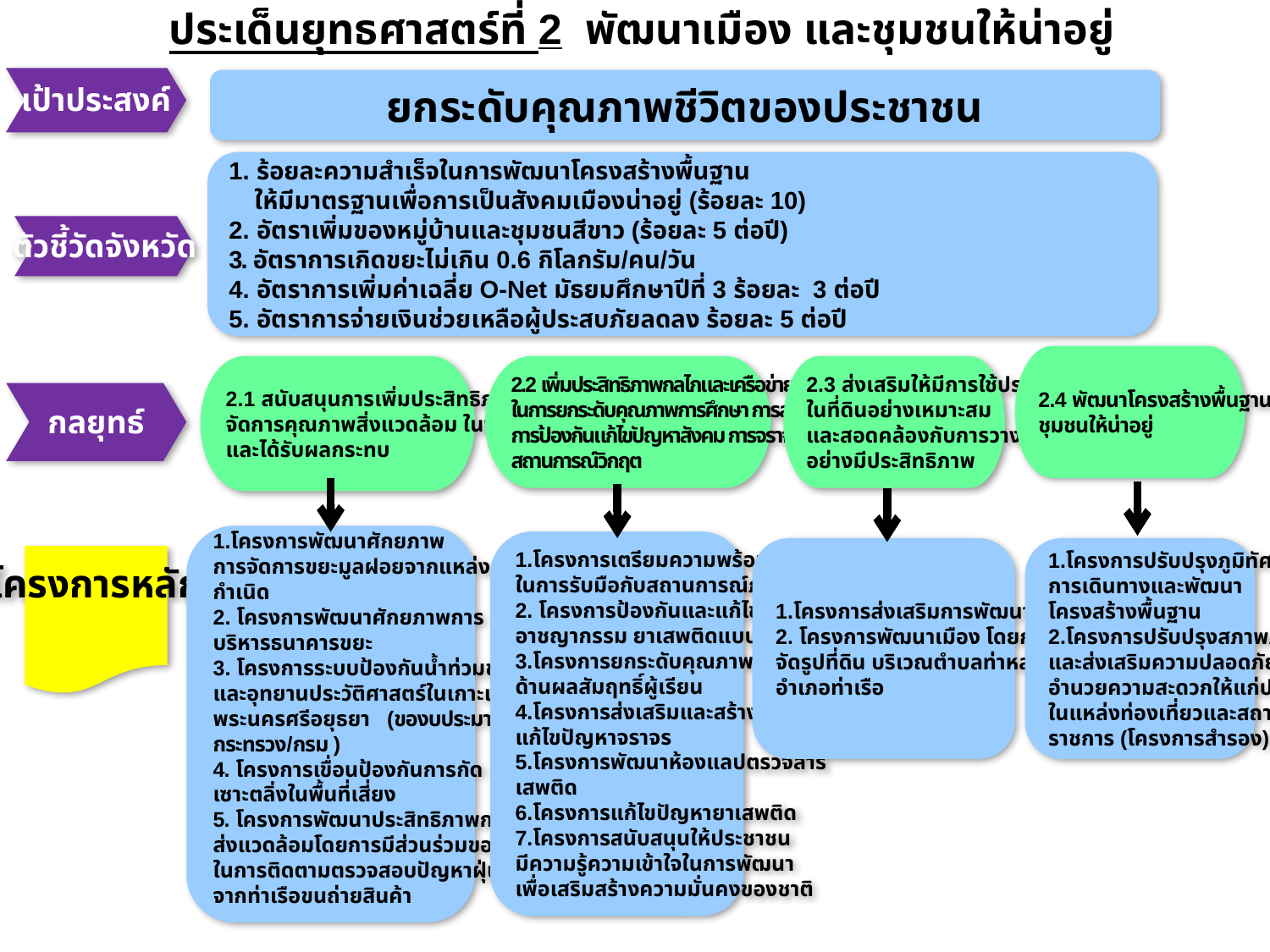

ประเด็นยุทธศาสตร์ที่ 2  พัฒนาเมือง และชุมชนให้น่าอยู่
เป้าประสงค์
ยกระดับคุณภาพชีวิตของประชาชน
1. ร้อยละความสำเร็จในการพัฒนาโครงสร้างพื้นฐาน
    ให้มีมาตรฐานเพื่อการเป็นสังคมเมืองน่าอยู่ (ร้อยละ 10)
2. อัตราเพิ่มของหมู่บ้านและชุมชนสีขาว (ร้อยละ 5 ต่อปี)
3. อัตราการเกิดขยะไม่เกิน 0.6 กิโลกรัม/คน/วัน
4. อัตราการเพิ่มค่าเฉลี่ย O-Net มัธยมศึกษาปีที่ 3 ร้อยละ  3 ต่อปี
5. อัตราการจ่ายเงินช่วยเหลือผู้ประสบภัยลดลง ร้อยละ 5 ต่อปี
ตัวชี้วัดจังหวัด
2.4 พัฒนาโครงสร้างพื้นฐานของ
ชุมชนให้น่าอยู่
2.1 สนับสนุนการเพิ่มประสิทธิภาพการ
จัดการคุณภาพสิ่งแวดล้อม ในพื้นที่เสี่ยง
และได้รับผลกระทบ
2.2 เพิ่มประสิทธิภาพกลไกและเครือข่ายทุกภาคส่วน
ในการยกระดับคุณภาพการศึกษา การสาธารณสุข
การป้องกันแก้ไขปัญหาสังคม การจราจร และจัดการ
สถานการณ์วิกฤต
2.3 ส่งเสริมให้มีการใช้ประโยชน์
ในที่ดินอย่างเหมาะสม
และสอดคล้องกับการวางผังเมือง
อย่างมีประสิทธิภาพ
กลยุทธ์

1.โครงการพัฒนาศักยภาพ
การจัดการขยะมูลฝอยจากแหล่ง
กำเนิด
2. โครงการพัฒนาศักยภาพการ
บริหารธนาคารขยะ
3. โครงการระบบป้องกันน้ำท่วมชุมชน
และอุทยานประวัติศาสตร์ในเกาะเมือง
พระนครศรีอยุธยา   (ของบประมาณ
กระทรวง/กรม )
4. โครงการเขื่อนป้องกันการกัด
เซาะตลิ่งในพื้นที่เสี่ยง
5. โครงการพัฒนาประสิทธิภาพการจัดการ
ส่งแวดล้อมโดยการมีส่วนร่วมของชุมชน
ในการติดตามตรวจสอบปัญหาฝุ่นละออง
จากท่าเรือขนถ่ายสินค้า

1.โครงการเตรียมความพร้อมชุมชน
ในการรับมือกับสถานการณ์ภัยพิบัติ
2. โครงการป้องกันและแก้ไขปัญหา
อาชญากรรม ยาเสพติดแบบครบวงจร
3.โครงการยกระดับคุณภาพการศึกษา
ด้านผลสัมฤทธิ์ผู้เรียน
4.โครงการส่งเสริมและสร้างจิตสำนึก
แก้ไขปัญหาจราจร
5.โครงการพัฒนาห้องแลปตรวจสาร
เสพติด
6.โครงการแก้ไขปัญหายาเสพติด
7.โครงการสนับสนุนให้ประชาชน
มีความรู้ความเข้าใจในการพัฒนา
เพื่อเสริมสร้างความมั่นคงของชาติ
1.โครงการส่งเสริมการพัฒนาพื้นที่สีเขียว
2. โครงการพัฒนาเมือง โดยการ
จัดรูปที่ดิน บริเวณตำบลท่าหลวง
อำเภอท่าเรือ
1.โครงการปรับปรุงภูมิทัศน์เส้นทาง
การเดินทางและพัฒนา
โครงสร้างพื้นฐาน
2.โครงการปรับปรุงสภาพภูมิทัศน์
และส่งเสริมความปลอดภัย และ
อำนวยความสะดวกให้แก่ประชาชน
ในแหล่งท่องเที่ยวและสถานที่
ราชการ (โครงการสำรอง)
โครงการหลัก